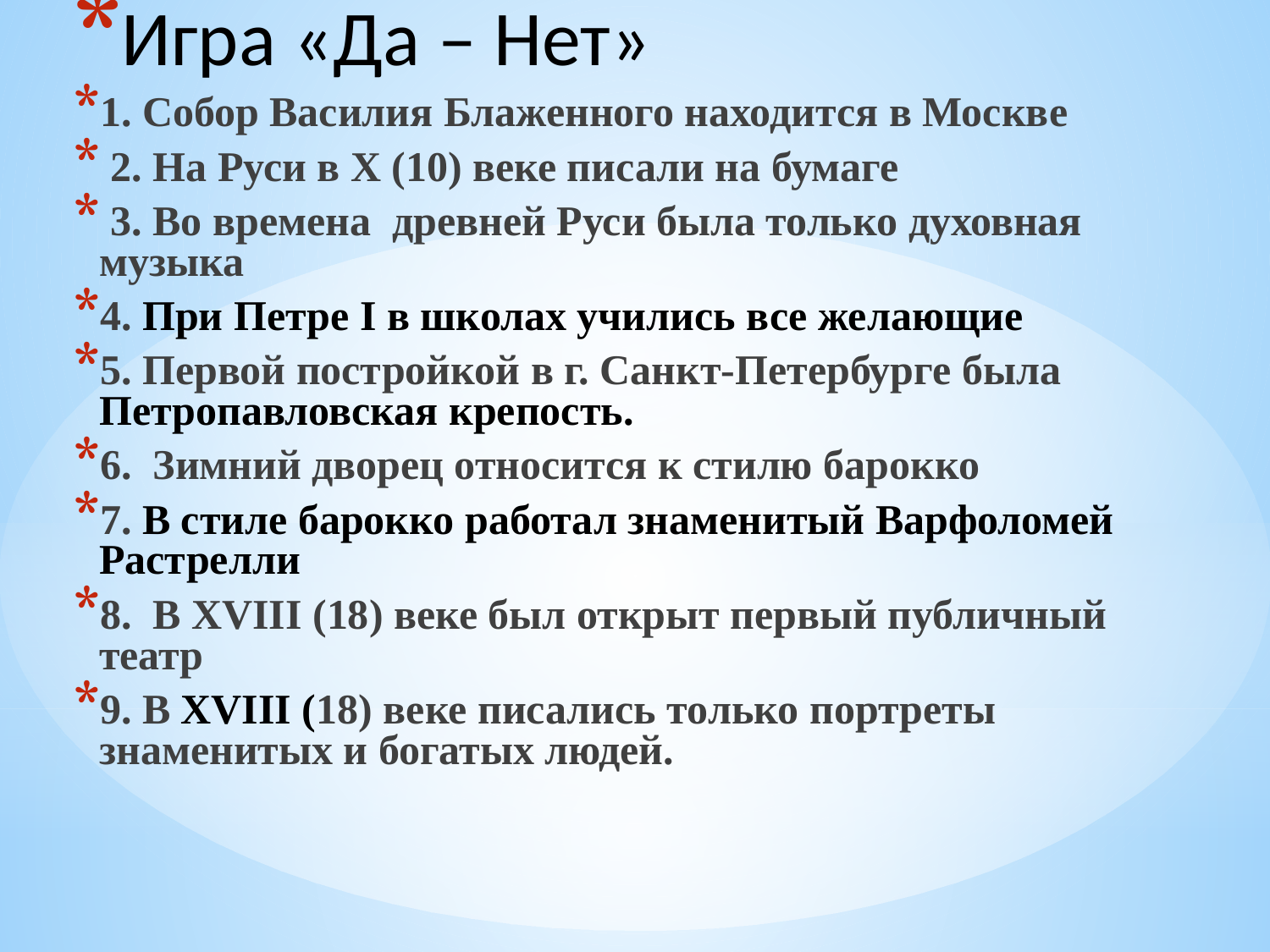

Игра «Да – Нет»
1. Собор Василия Блаженного находится в Москве
 2. На Руси в X (10) веке писали на бумаге
 3. Во времена  древней Руси была только духовная музыка
4. При Петре I в школах учились все желающие
5. Первой постройкой в г. Санкт-Петербурге была Петропавловская крепость.
6.  Зимний дворец относится к стилю барокко
7. В стиле барокко работал знаменитый Варфоломей Растрелли
8.  В XVIII (18) веке был открыт первый публичный театр
9. В XVIII (18) веке писались только портреты знаменитых и богатых людей.
#